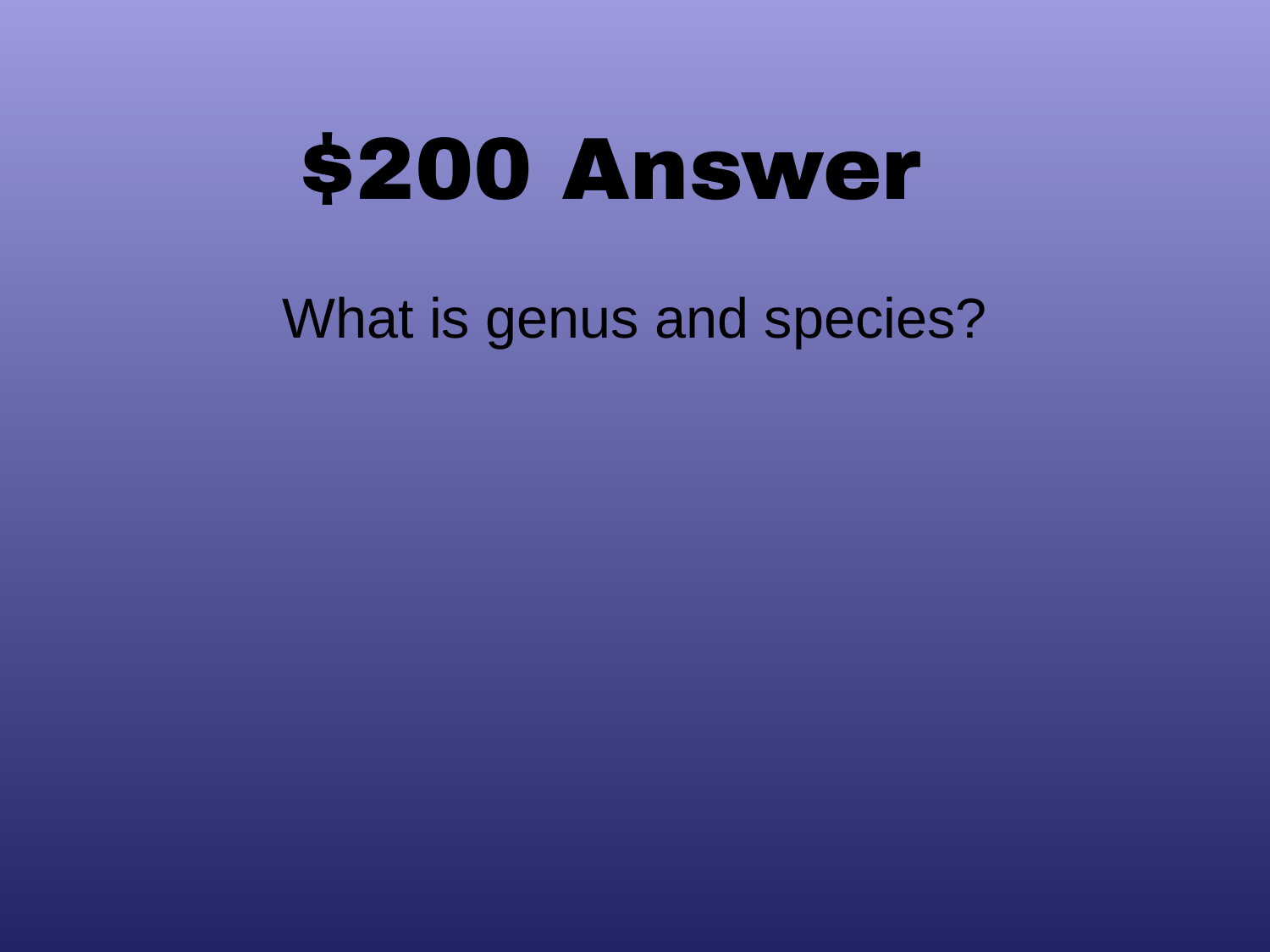

# $200 Answer
What is genus and species?